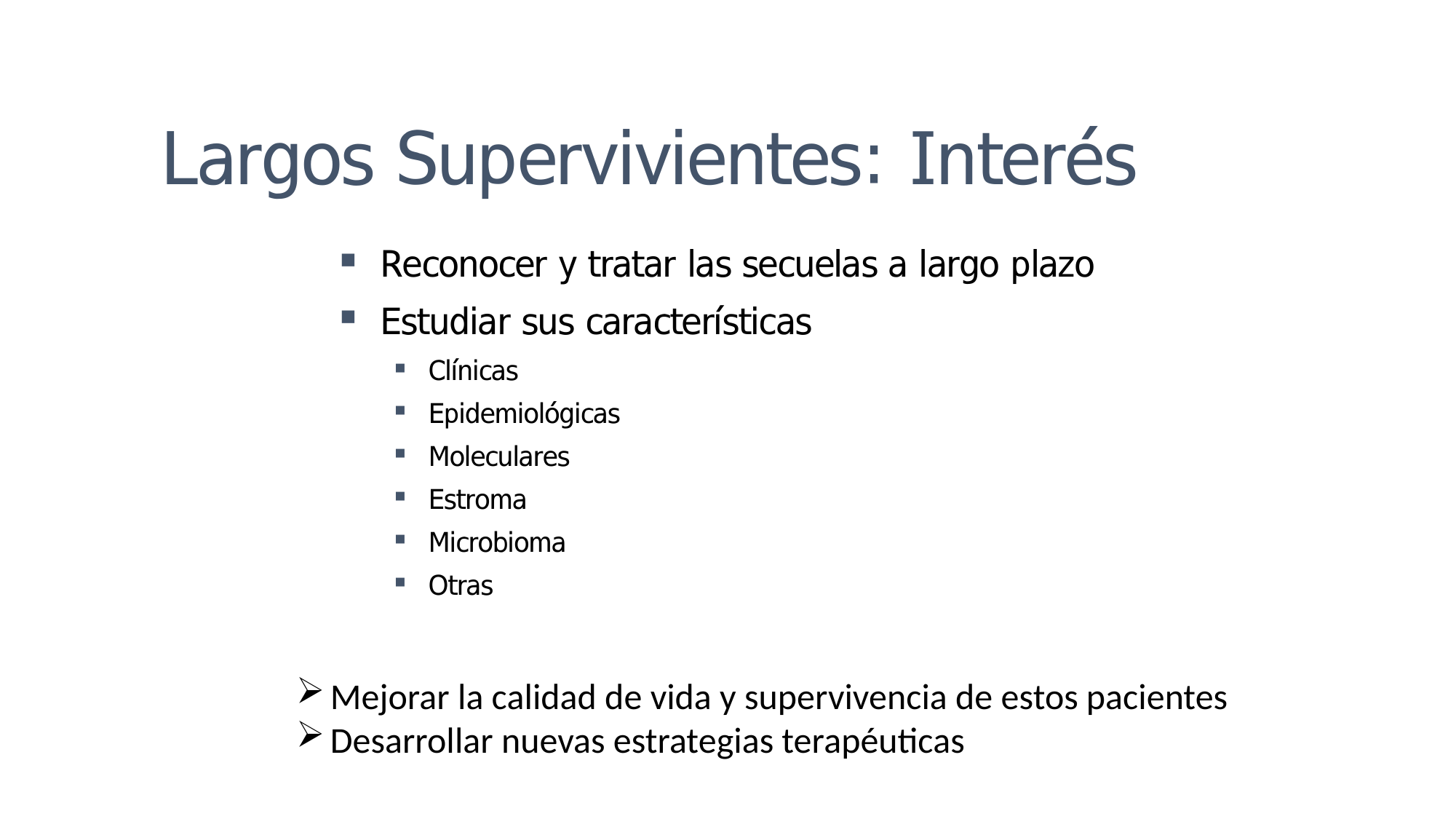

Largos Supervivientes: Interés
Reconocer y tratar las secuelas a largo plazo
Estudiar sus características
Clínicas
Epidemiológicas
Moleculares
Estroma
Microbioma
Otras

Mejorar la calidad de vida y supervivencia de estos pacientes
Desarrollar nuevas estrategias terapéuticas